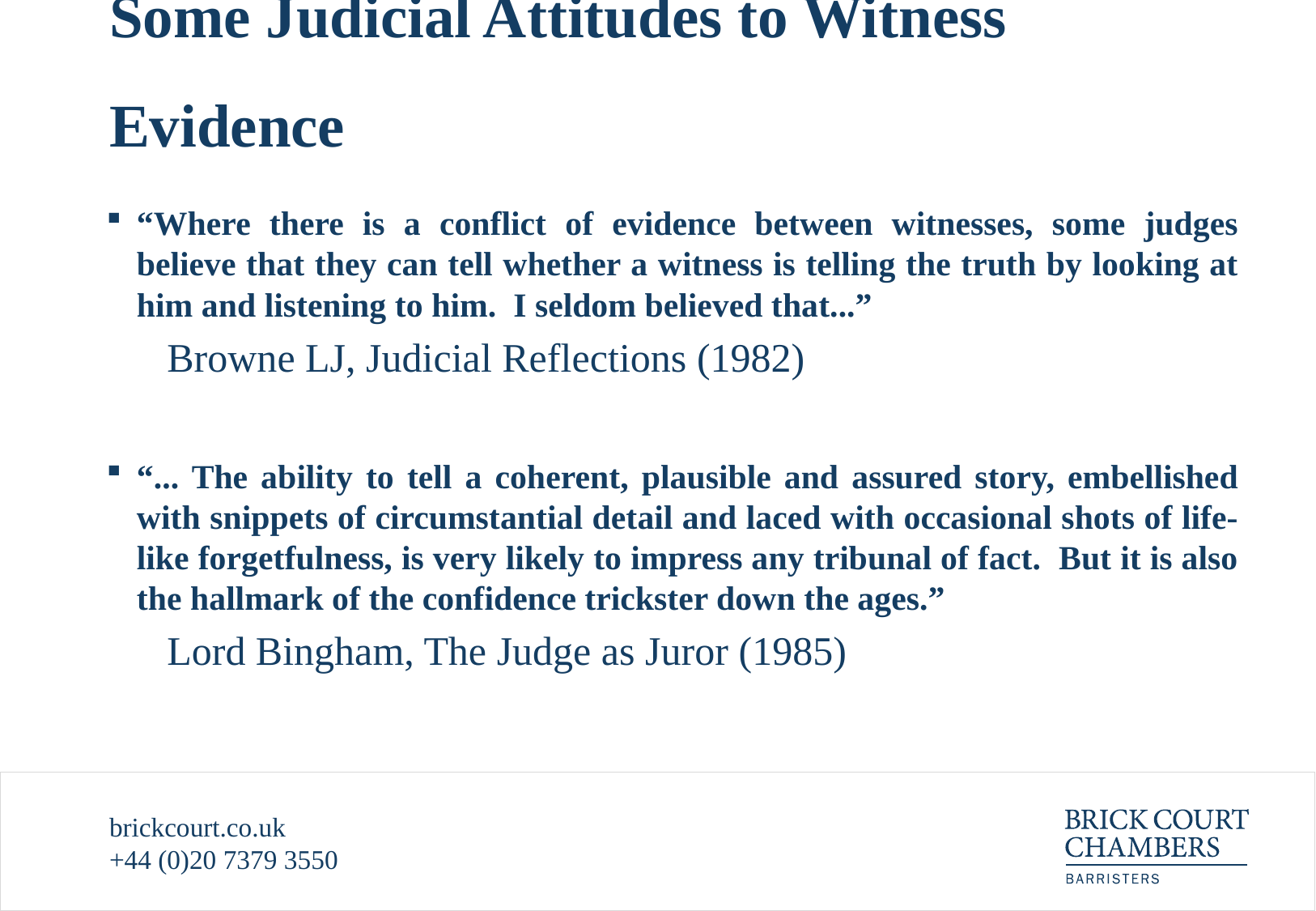

# Some Judicial Attitudes to Witness Evidence
“Where there is a conflict of evidence between witnesses, some judges believe that they can tell whether a witness is telling the truth by looking at him and listening to him.  I seldom believed that...”
Browne LJ, Judicial Reflections (1982)

“... The ability to tell a coherent, plausible and assured story, embellished with snippets of circumstantial detail and laced with occasional shots of life-like forgetfulness, is very likely to impress any tribunal of fact.  But it is also the hallmark of the confidence trickster down the ages.”
Lord Bingham, The Judge as Juror (1985)

brickcourt.co.uk
+44 (0)20 7379 3550